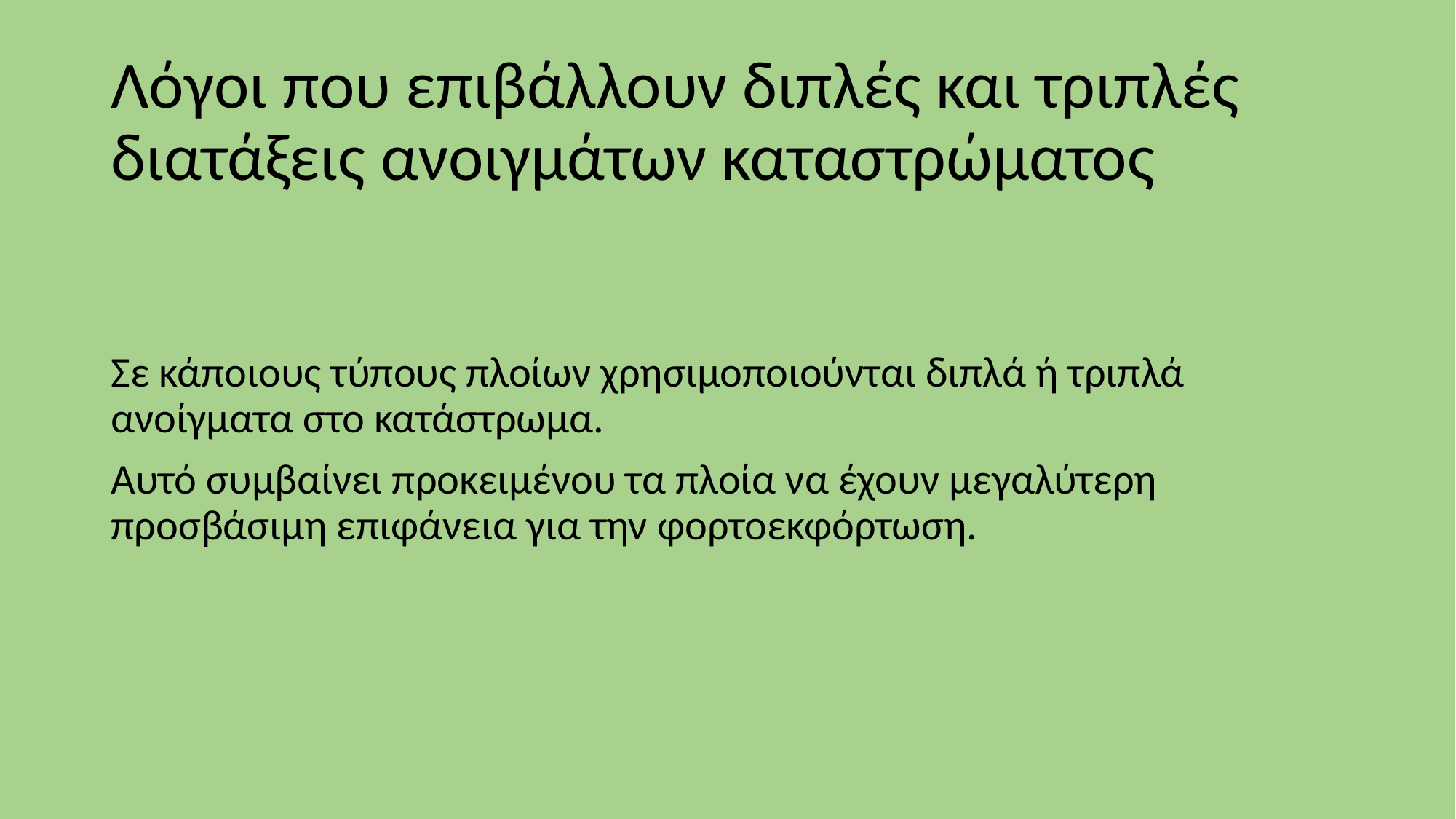

# Λόγοι που επιβάλλουν διπλές και τριπλές διατάξεις ανοιγμάτων καταστρώματος

Σε κάποιους τύπους πλοίων χρησιμοποιούνται διπλά ή τριπλά ανοίγματα στο κατάστρωμα.
Αυτό συμβαίνει προκειμένου τα πλοία να έχουν μεγαλύτερη προσβάσιμη επιφάνεια για την φορτοεκφόρτωση.